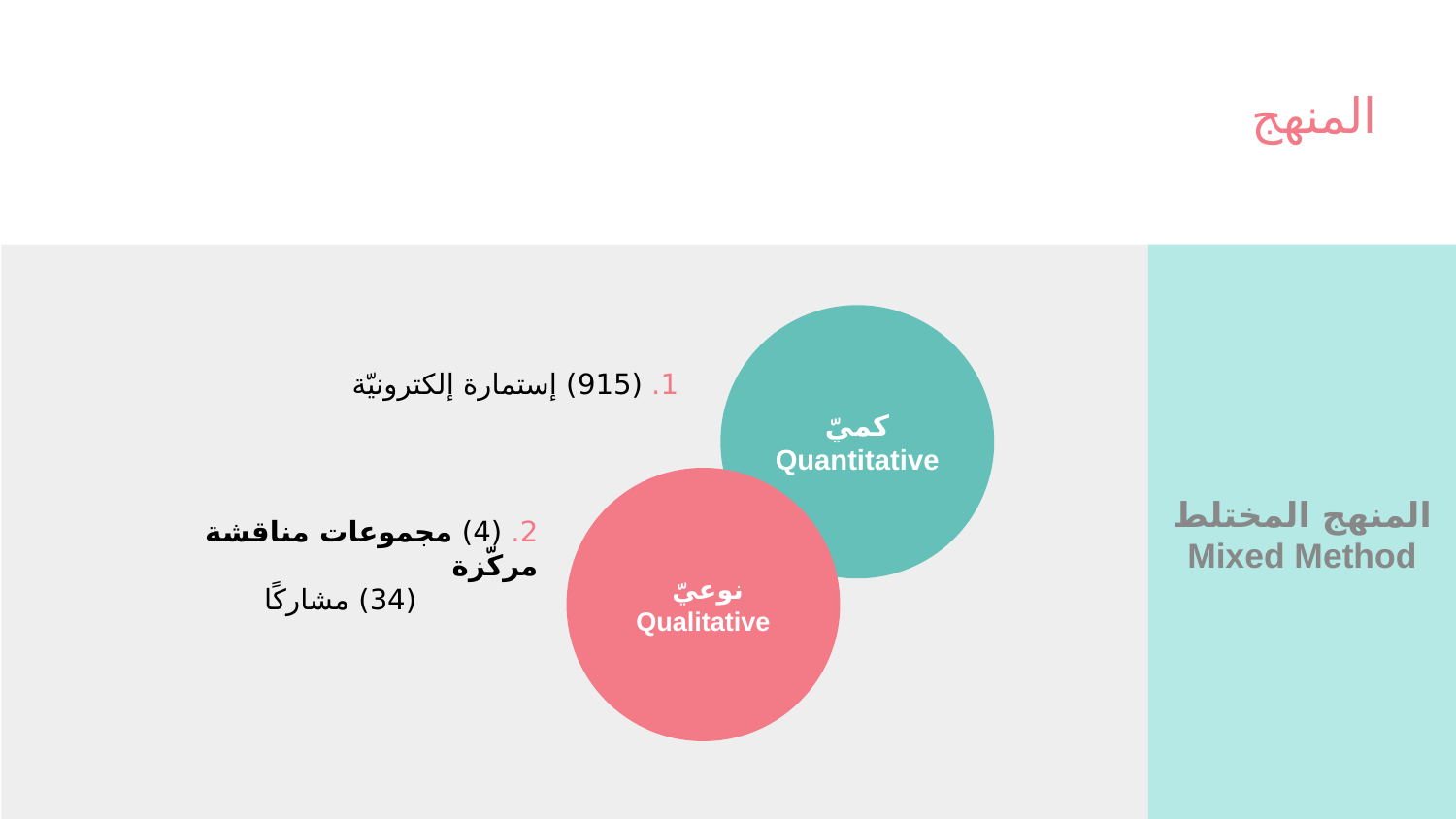

# المنهج

المنهج المختلط
Mixed Method

كميّ Quantitative
 1. (915) إستمارة إلكترونيّة

نوعيّ
Qualitative
2. (4) مجموعات مناقشة مركّزة
(34) مشاركًا